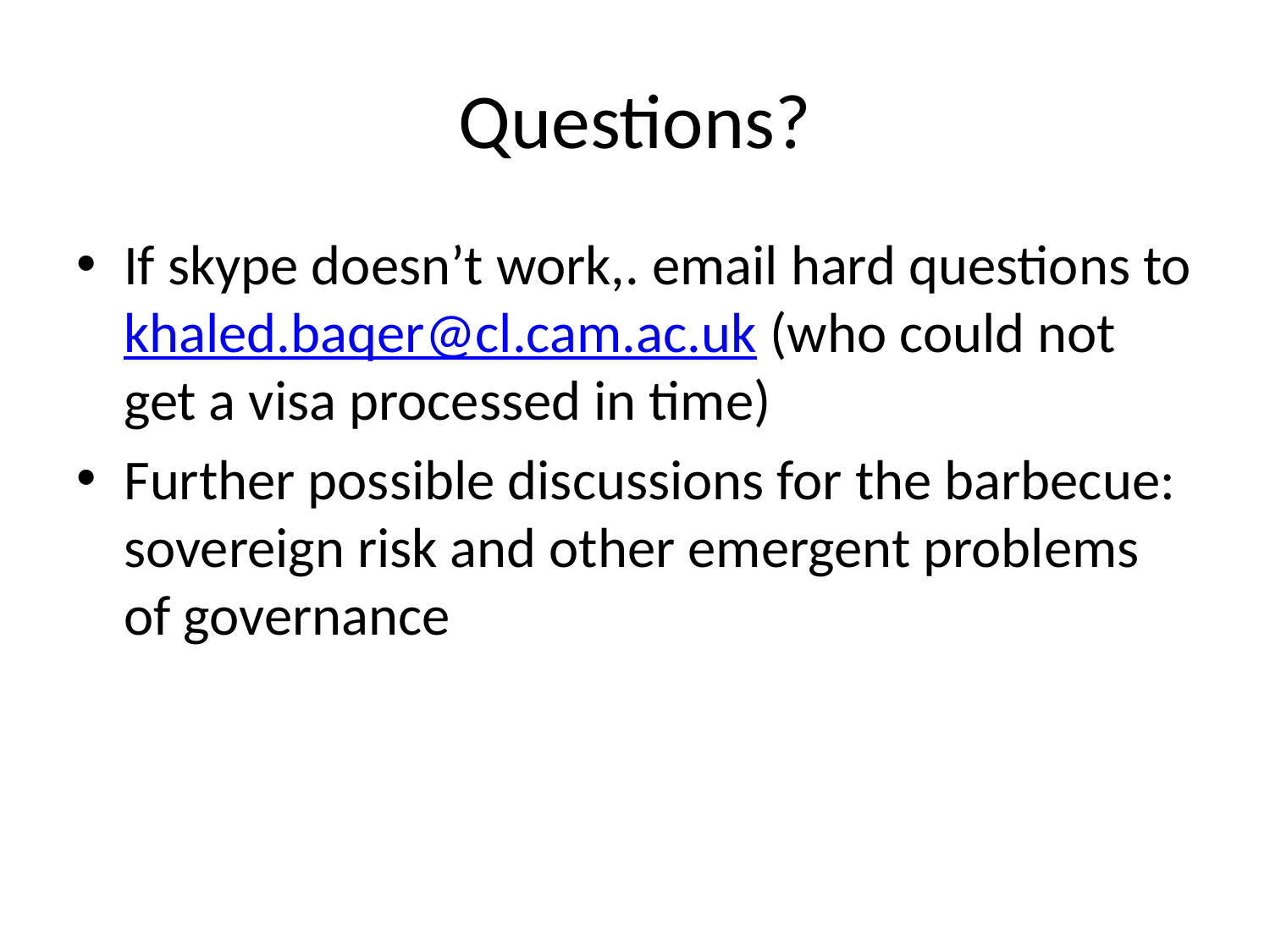

# Questions?
If skype doesn’t work,. email hard questions to khaled.baqer@cl.cam.ac.uk (who could not get a visa processed in time)
Further possible discussions for the barbecue: sovereign risk and other emergent problems of governance